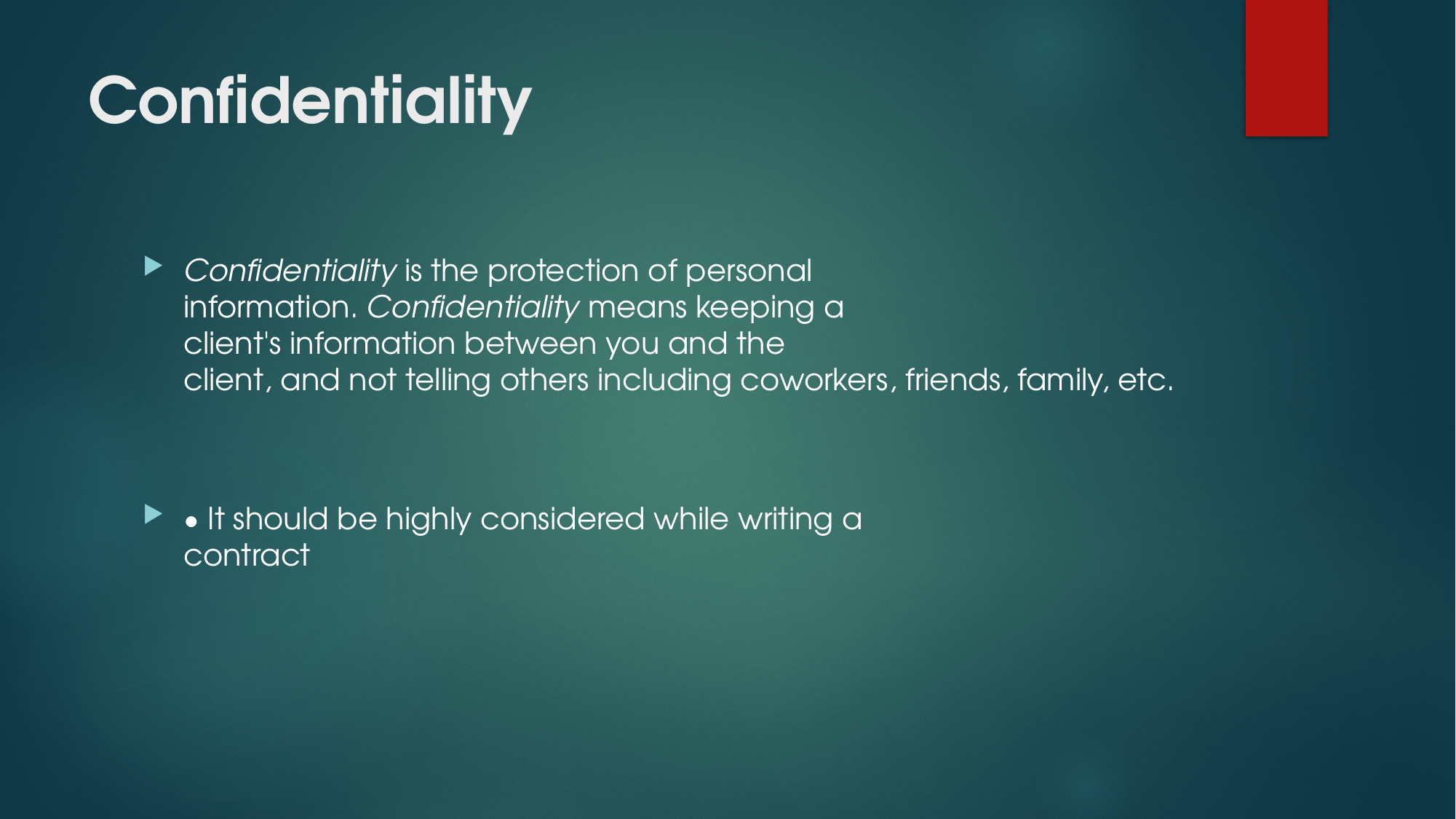

# Confidentiality
Confidentiality is the protection of personal
information. Confidentiality means keeping a
client's information between you and the
client, and not telling others including coworkers, friends, family, etc.

• It should be highly considered while writing a
contract